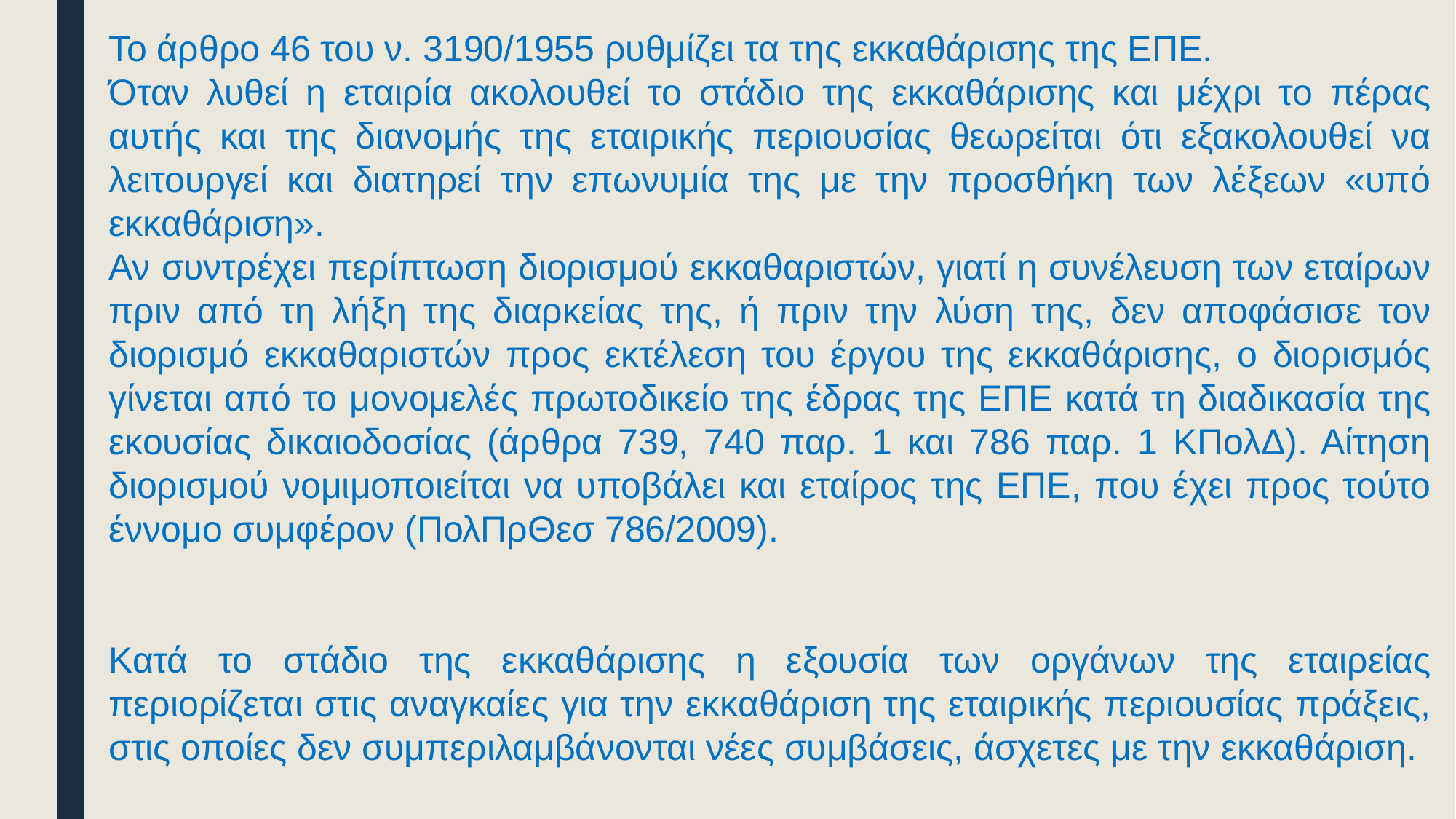

Το άρθρο 46 του ν. 3190/1955 ρυθμίζει τα της εκκαθάρισης της ΕΠΕ.
Όταν λυθεί η εταιρία ακολουθεί το στάδιο της εκκαθάρισης και μέχρι το πέρας αυτής και της διανομής της εταιρικής περιουσίας θεωρείται ότι εξακολουθεί να λειτουργεί και διατηρεί την επωνυμία της με την προσθήκη των λέξεων «υπό εκκαθάριση».
Αν συντρέχει περίπτωση διορισμού εκκαθαριστών, γιατί η συνέλευση των εταίρων πριν από τη λήξη της διαρκείας της, ή πριν την λύση της, δεν αποφάσισε τον διορισμό εκκαθαριστών προς εκτέλεση του έργου της εκκαθάρισης, ο διορισμός γίνεται από το μονομελές πρωτοδικείο της έδρας της ΕΠΕ κατά τη διαδικασία της εκουσίας δικαιοδοσίας (άρθρα 739, 740 παρ. 1 και 786 παρ. 1 ΚΠολΔ). Αίτηση διορισμού νομιμοποιείται να υποβάλει και εταίρος της ΕΠΕ, που έχει προς τούτο έννομο συμφέρον (ΠολΠρΘεσ 786/2009).

Κατά το στάδιο της εκκαθάρισης η εξουσία των οργάνων της εταιρείας περιορίζεται στις αναγκαίες για την εκκαθάριση της εταιρικής περιουσίας πράξεις, στις οποίες δεν συμπεριλαμβάνονται νέες συμβάσεις, άσχετες με την εκκαθάριση.